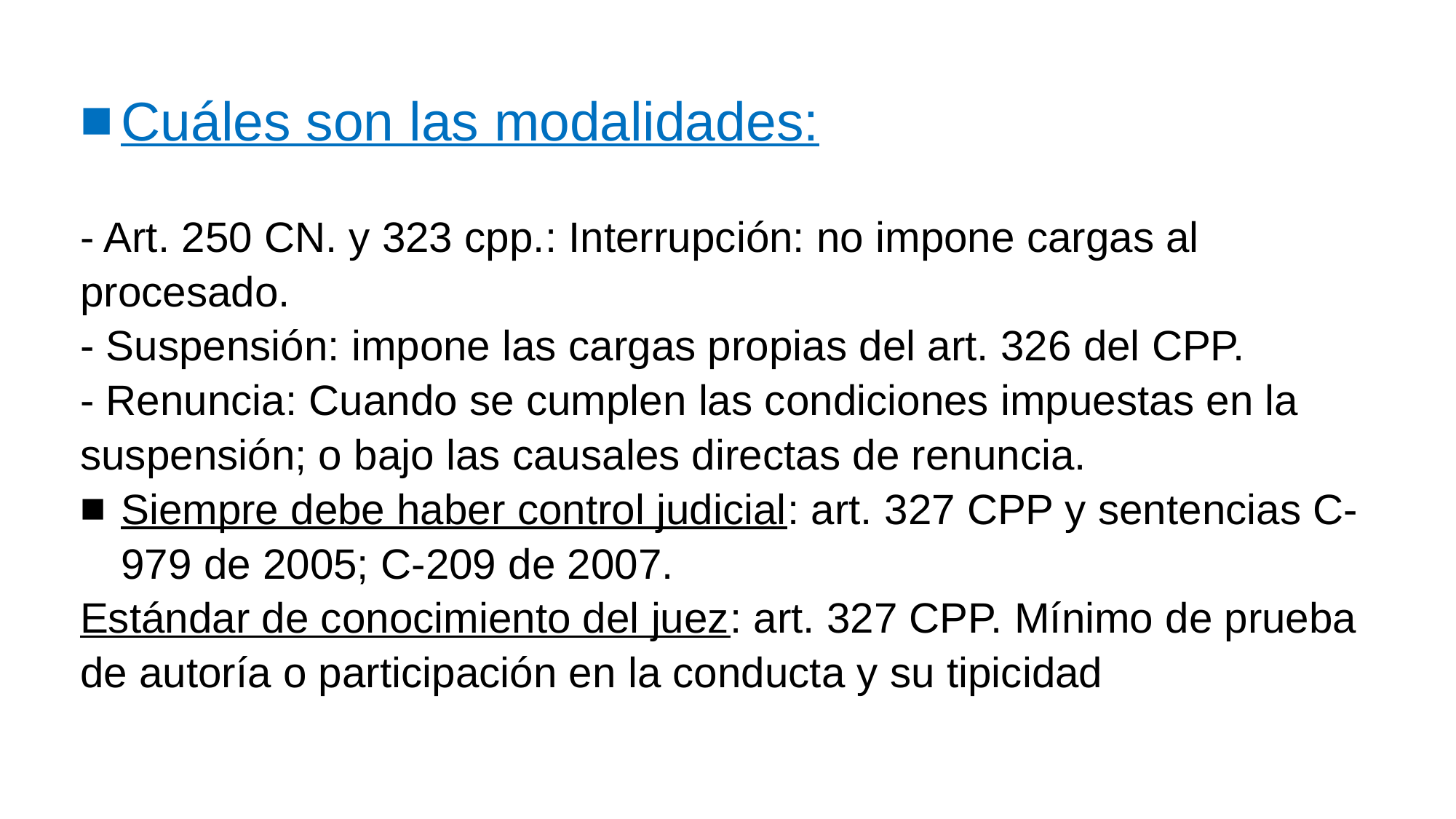

Cuáles son las modalidades:

- Art. 250 CN. y 323 cpp.: Interrupción: no impone cargas al procesado.
- Suspensión: impone las cargas propias del art. 326 del CPP.
- Renuncia: Cuando se cumplen las condiciones impuestas en la suspensión; o bajo las causales directas de renuncia.
Siempre debe haber control judicial: art. 327 CPP y sentencias C-979 de 2005; C-209 de 2007.
Estándar de conocimiento del juez: art. 327 CPP. Mínimo de prueba de autoría o participación en la conducta y su tipicidad